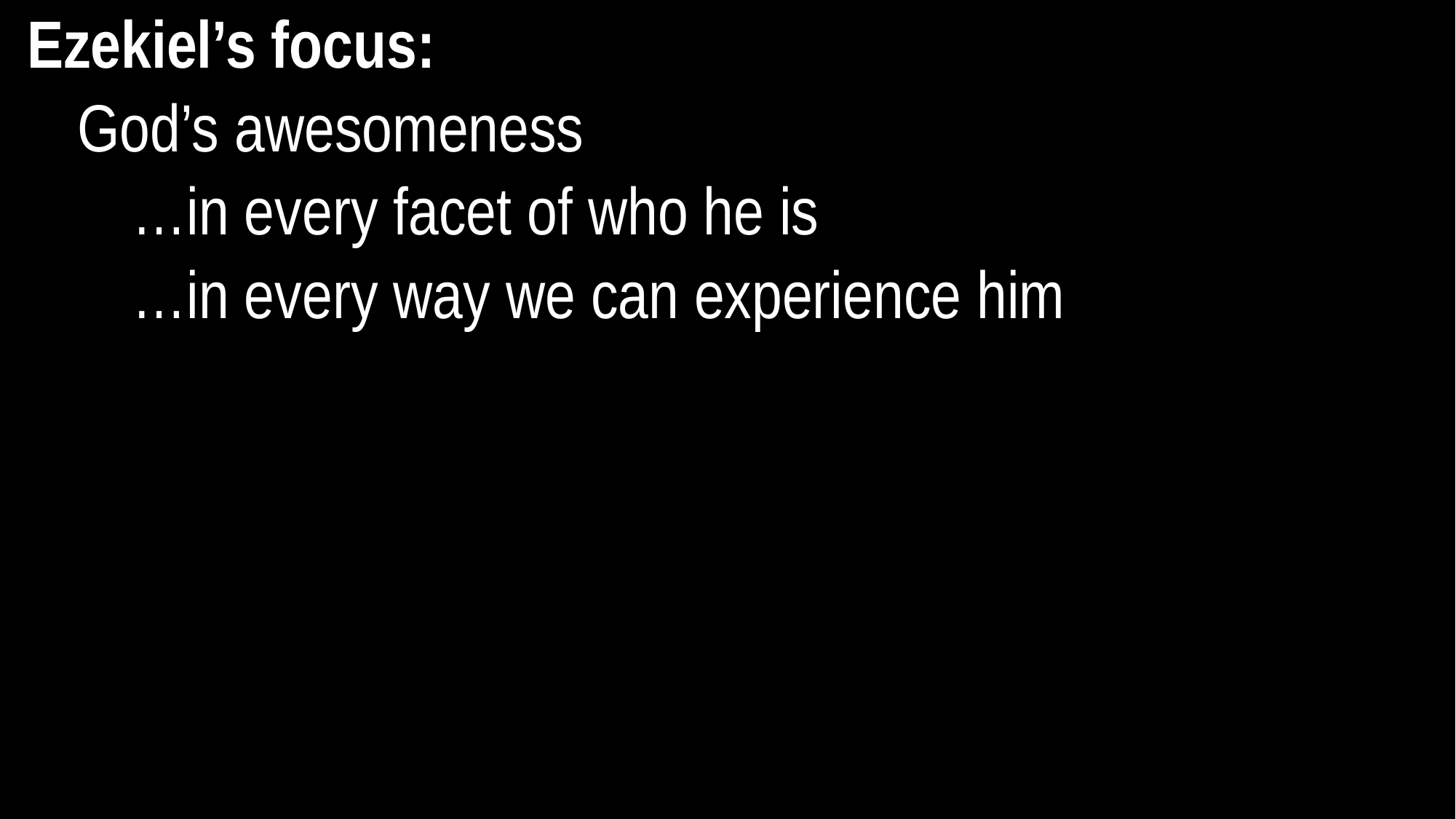

Ezekiel’s focus:
God’s awesomeness
…in every facet of who he is
…in every way we can experience him